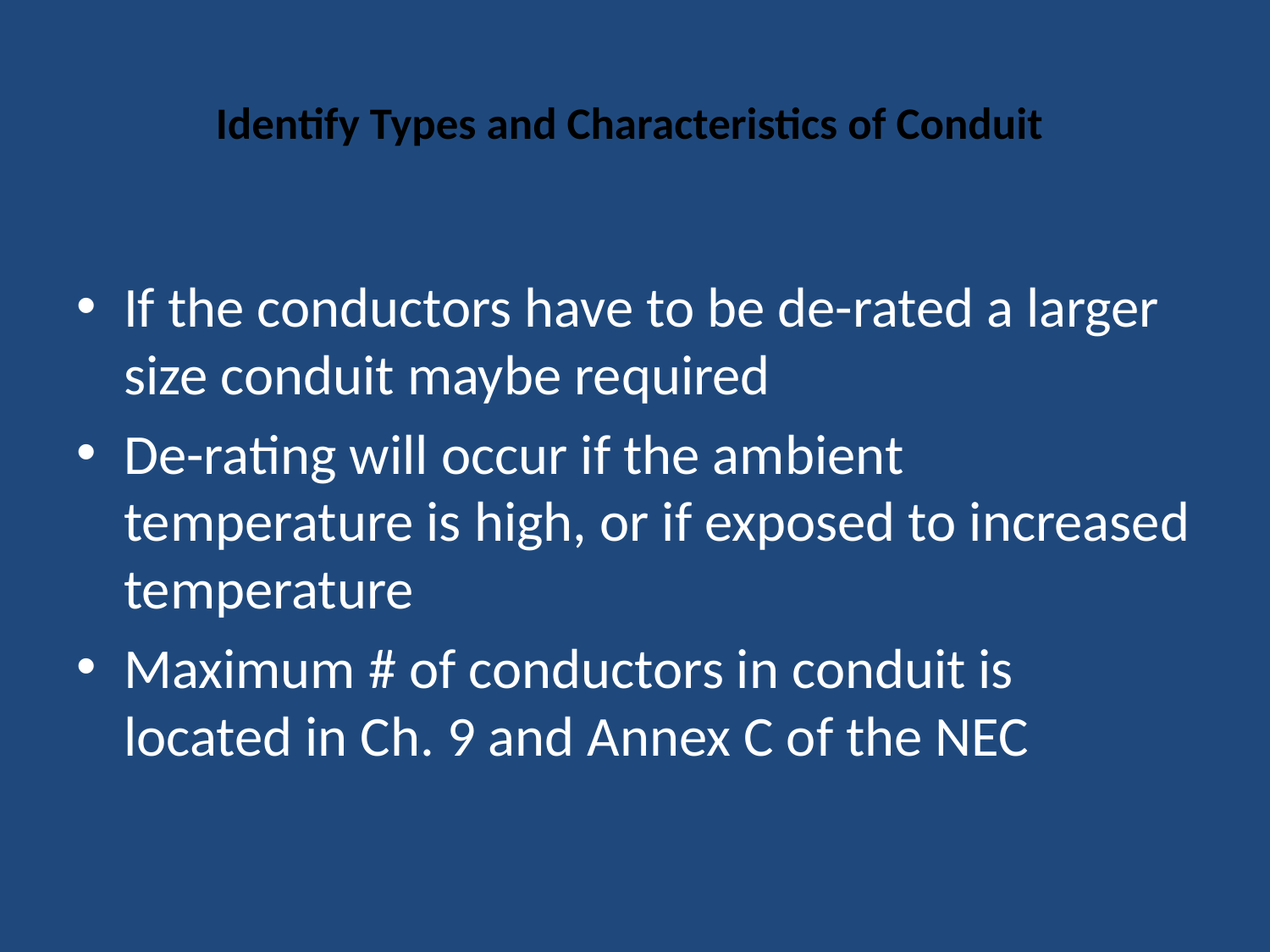

# Identify Types and Characteristics of Conduit
If the conductors have to be de-rated a larger size conduit maybe required
De-rating will occur if the ambient temperature is high, or if exposed to increased temperature
Maximum # of conductors in conduit is located in Ch. 9 and Annex C of the NEC